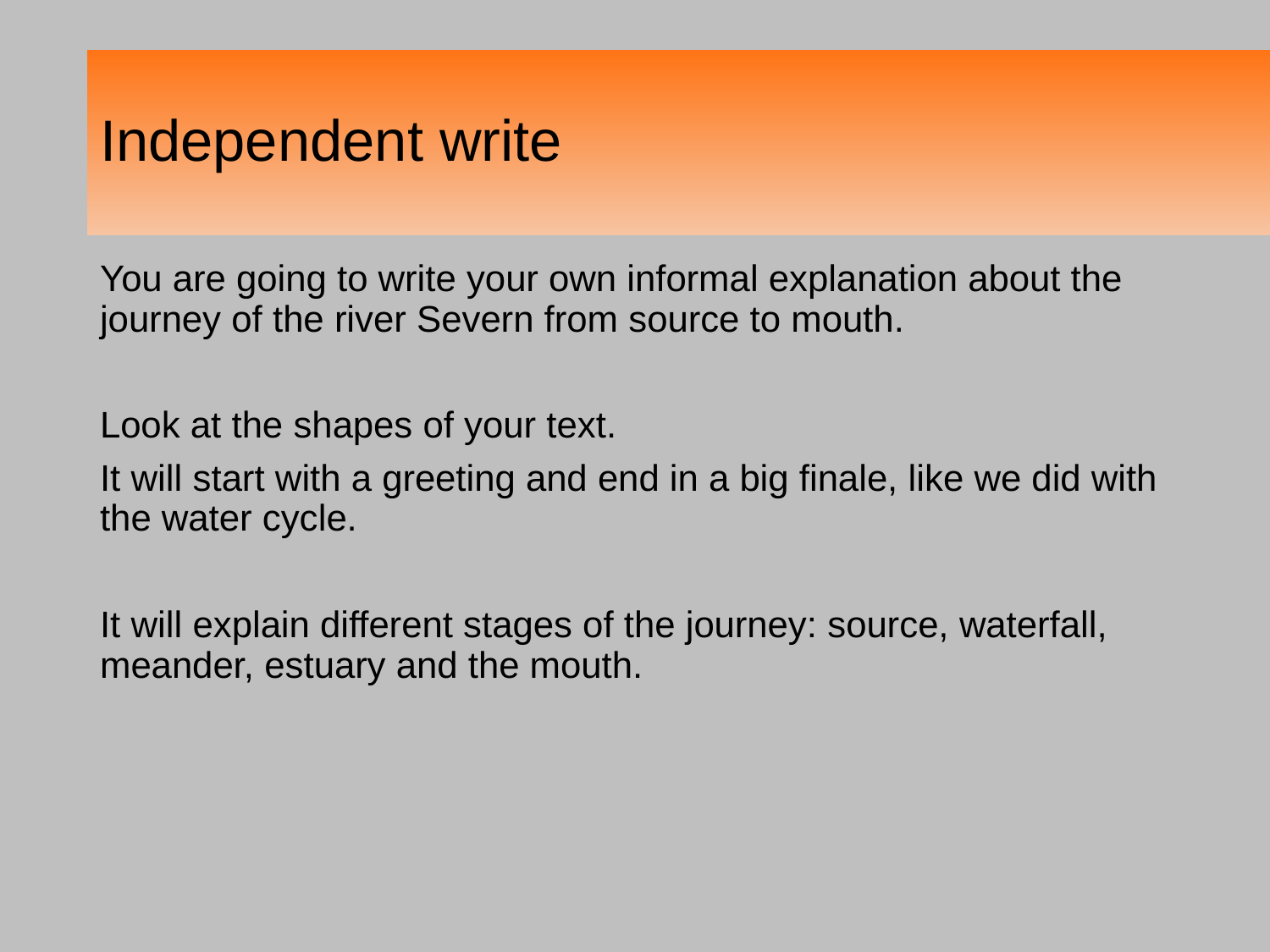

# Independent write
You are going to write your own informal explanation about the journey of the river Severn from source to mouth.

Look at the shapes of your text.
It will start with a greeting and end in a big finale, like we did with the water cycle.

It will explain different stages of the journey: source, waterfall, meander, estuary and the mouth.